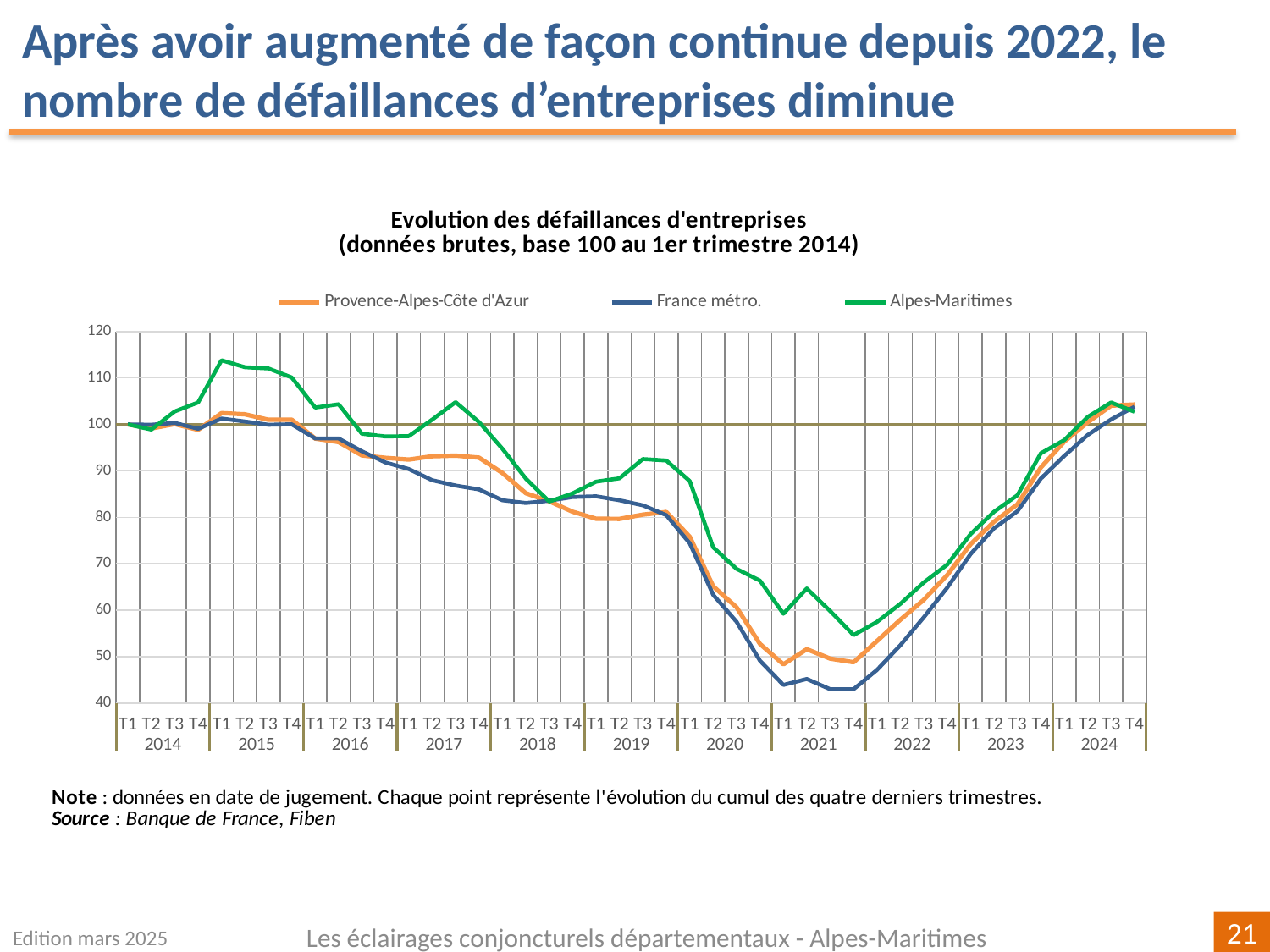

Après avoir augmenté de façon continue depuis 2022, le nombre de défaillances d’entreprises diminue

### Chart: Evolution des défaillances d'entreprises
(données brutes, base 100 au 1er trimestre 2014)

| Category | Provence-Alpes-Côte d'Azur |  | Alpes-Maritimes |
|---|---|---|---|
| T1 | 100.0 | 100.0 | 100.0 |
| T2 | 99.1313789359392 | 99.93197168726414 | 98.89825016202204 |
| T3 | 100.07755545214829 | 100.32880351155671 | 102.78677900194427 |
| T4 | 98.83666821777571 | 99.05570223035683 | 104.73104342190538 |
| T1 | 102.43524119745618 | 101.26662239427266 | 113.80427738172392 |
| T2 | 102.171552660152 | 100.62845203194091 | 112.31367465975373 |
| T3 | 101.00822087792771 | 99.9222533568733 | 112.05443940375892 |
| T4 | 101.02373196835737 | 100.01943666078168 | 110.1101749837978 |
| T1 | 96.95982627578718 | 96.9743598049855 | 103.6292935839274 |
| T2 | 96.19978284473399 | 96.97921897018092 | 104.34219053791315 |
| T3 | 93.3302311152474 | 94.21273425225546 | 97.99092676604018 |
| T4 | 92.80285404063906 | 91.81878553264549 | 97.40764744005185 |
| T1 | 92.43058787032729 | 90.39181068692399 | 97.47245625405056 |
| T2 | 93.14409803009151 | 87.99462252385041 | 101.03694102397927 |
| T3 | 93.28369784395844 | 86.83814120734058 | 104.79585223590408 |
| T4 | 92.84938731192803 | 86.01856201104651 | 100.51847051198963 |
| T1 | 89.54552505041104 | 83.67806410858614 | 94.75048606610498 |
| T2 | 85.20241973010702 | 83.08362623301316 | 88.33441348023331 |
| T3 | 83.44966651155576 | 83.58250052640956 | 83.40894361633183 |
| T4 | 81.20055839925546 | 84.37778389672654 | 85.15878159429683 |
| T1 | 79.69598262757872 | 84.53327718297996 | 87.68632534024627 |
| T2 | 79.6649604467194 | 83.67644438685434 | 88.39922229423202 |
| T3 | 80.58011478206917 | 82.58637166134858 | 92.54698639014906 |
| T4 | 81.1540251279665 | 80.47263480134113 | 92.22294232015554 |
| T1 | 75.81821002016443 | 74.40515719399407 | 87.81594296824368 |
| T2 | 65.14657980456026 | 63.319781661510554 | 73.55800388852884 |
| T3 | 60.617341399100354 | 57.51469897471614 | 68.89176928062216 |
| T4 | 52.73770746083449 | 49.12777984742222 | 66.36422553467271 |
| T1 | 48.34806886924151 | 43.90093781888272 | 59.2352559948153 |
| T2 | 51.60539785946953 | 45.19347576086428 | 64.67919637070642 |
| T3 | 49.573445013184426 | 42.98417531868025 | 59.81853532080363 |
| T4 | 48.797890491701565 | 42.99389364907109 | 54.63383020090732 |
| T1 | 53.373662168450444 | 47.15009961288651 | 57.48541801685029 |
| T2 | 57.949433845199316 | 52.46602633667536 | 61.37394685677252 |
| T3 | 62.23049480378471 | 58.46871507475016 | 65.9753726506805 |
| T4 | 67.55079882115713 | 64.84232008940864 | 69.79909267660402 |
| T1 | 74.23607879633937 | 72.10029316963346 | 76.40959170447181 |
| T2 | 79.06002791996278 | 77.63650204894799 | 81.20544394037589 |
| T3 | 82.81371180393981 | 81.32622815400315 | 84.7699287103046 |
| T4 | 90.724367923065 | 88.33962325272519 | 93.77835385612443 |
| T1 | 96.29284938731193 | 93.2214645523899 | 96.6299416720674 |
| T2 | 100.44982162246005 | 97.7275304102755 | 101.62022034996761 |
| T3 | 104.03288351171088 | 101.06901634299228 | 104.73104342190538 |
| T4 | 104.28106095858539 | 103.79986718281799 | 102.72197018794556 |
Edition mars 2025
Les éclairages conjoncturels départementaux - Alpes-Maritimes
21